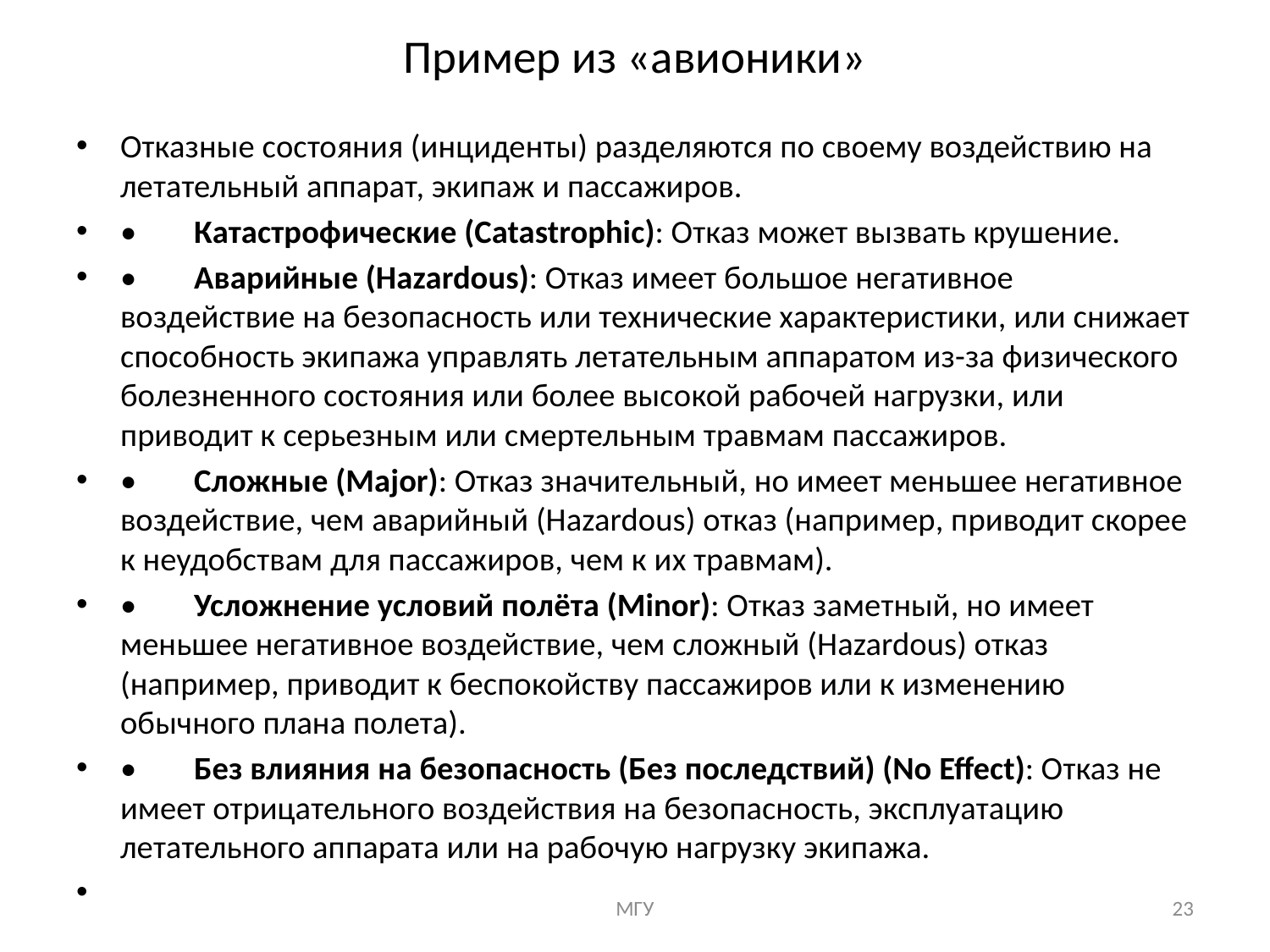

# Пример из «авионики»
Отказные состояния (инциденты) разделяются по своему воздействию на летательный аппарат, экипаж и пассажиров.
•	Катастрофические (Catastrophic): Отказ может вызвать крушение.
•	Аварийные (Hazardous): Отказ имеет большое негативное воздействие на безопасность или технические характеристики, или снижает способность экипажа управлять летательным аппаратом из-за физического болезненного состояния или более высокой рабочей нагрузки, или приводит к серьезным или смертельным травмам пассажиров.
•	Сложные (Major): Отказ значительный, но имеет меньшее негативное воздействие, чем аварийный (Hazardous) отказ (например, приводит скорее к неудобствам для пассажиров, чем к их травмам).
•	Усложнение условий полёта (Minor): Отказ заметный, но имеет меньшее негативное воздействие, чем сложный (Hazardous) отказ (например, приводит к беспокойству пассажиров или к изменению обычного плана полета).
•	Без влияния на безопасность (Без последствий) (No Effect): Отказ не имеет отрицательного воздействия на безопасность, эксплуатацию летательного аппарата или на рабочую нагрузку экипажа.

МГУ
23